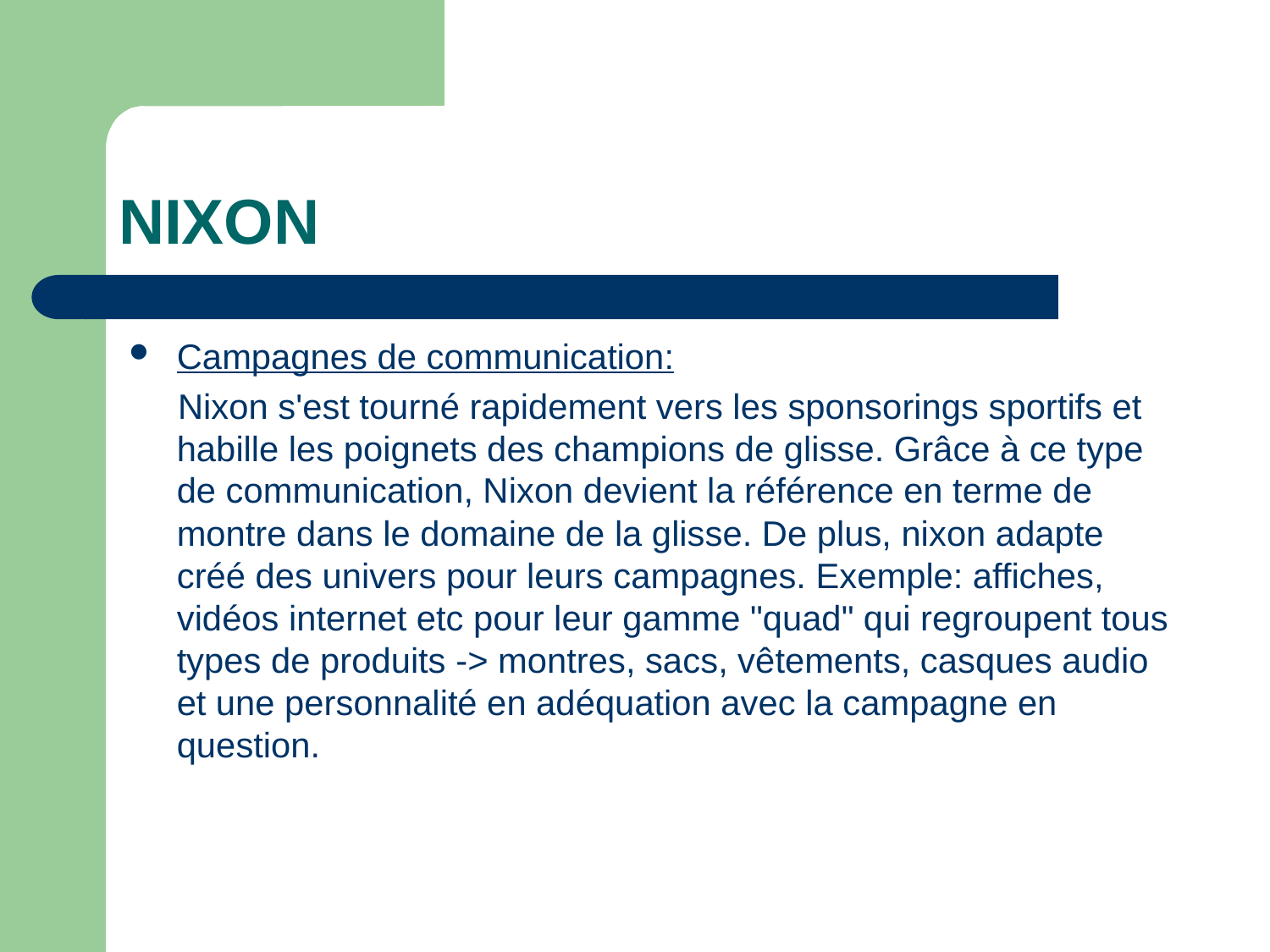

# NIXON
Campagnes de communication:
     Nixon s'est tourné rapidement vers les sponsorings sportifs et habille les poignets des champions de glisse. Grâce à ce type de communication, Nixon devient la référence en terme de montre dans le domaine de la glisse. De plus, nixon adapte créé des univers pour leurs campagnes. Exemple: affiches, vidéos internet etc pour leur gamme "quad" qui regroupent tous types de produits -> montres, sacs, vêtements, casques audio et une personnalité en adéquation avec la campagne en question.